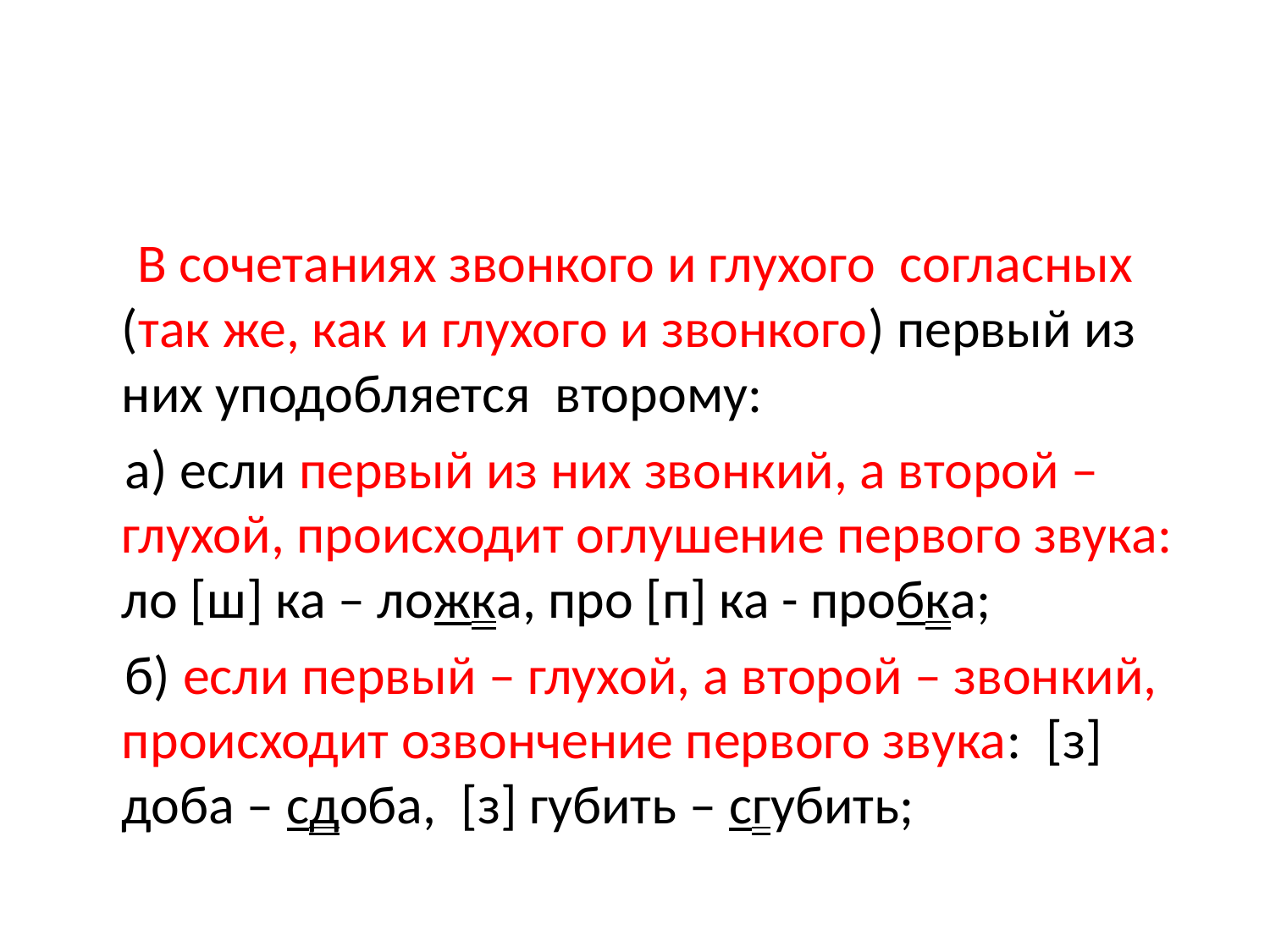

#
     В сочетаниях звонкого и глухого  согласных (так же, как и глухого и звонкого) первый из них уподобляется  второму:
    а) если первый из них звонкий, а второй – глухой, происходит оглушение первого звука: ло [ш] ка – ложка, про [п] ка - пробка;
    б) если первый – глухой, а второй – звонкий, происходит озвончение первого звука:  [з] доба – сдоба,  [з] губить – сгубить;